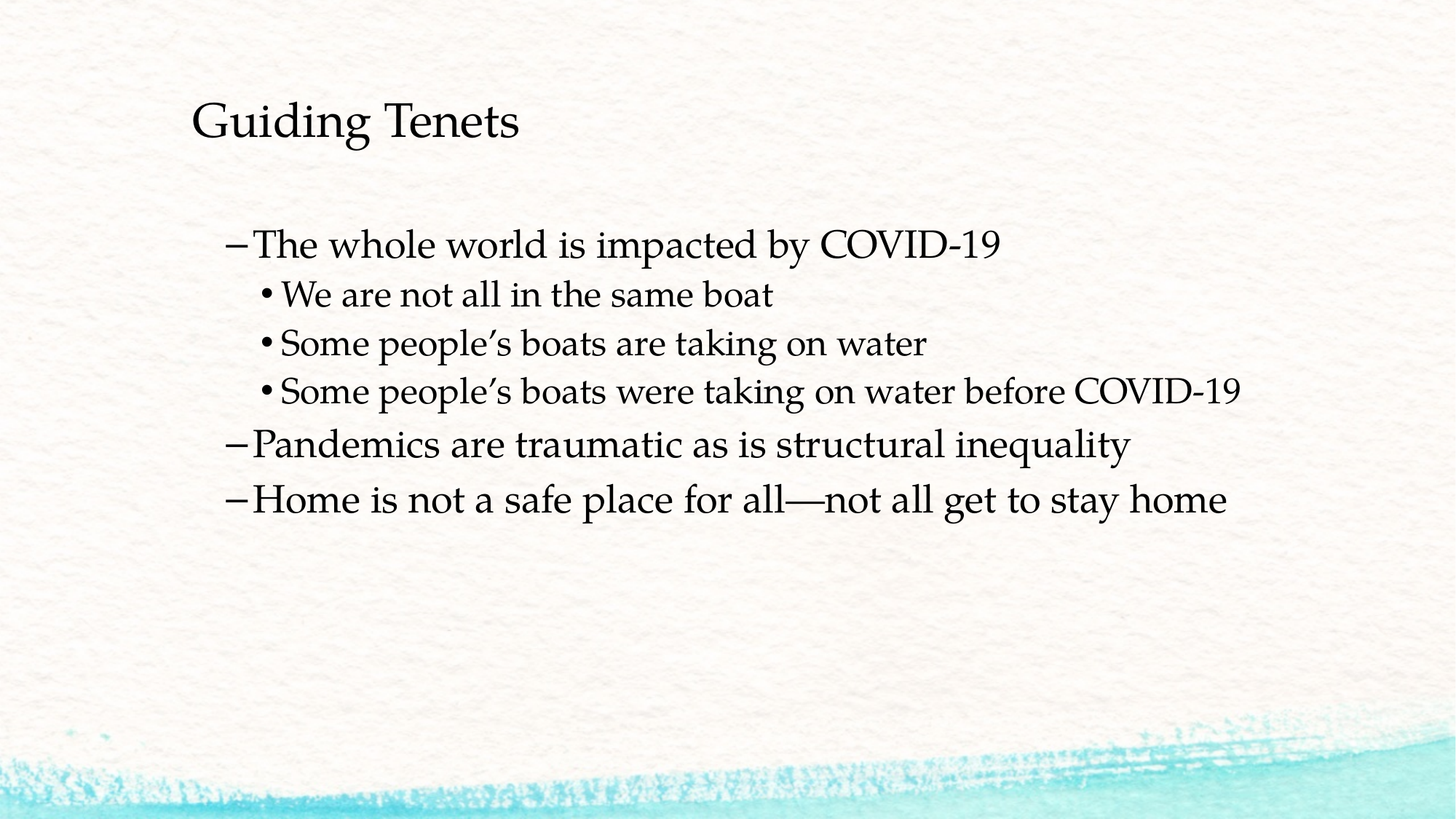

# Guiding Tenets
The whole world is impacted by COVID-19
We are not all in the same boat
Some people’s boats are taking on water
Some people’s boats were taking on water before COVID-19
Pandemics are traumatic as is structural inequality
Home is not a safe place for all—not all get to stay home